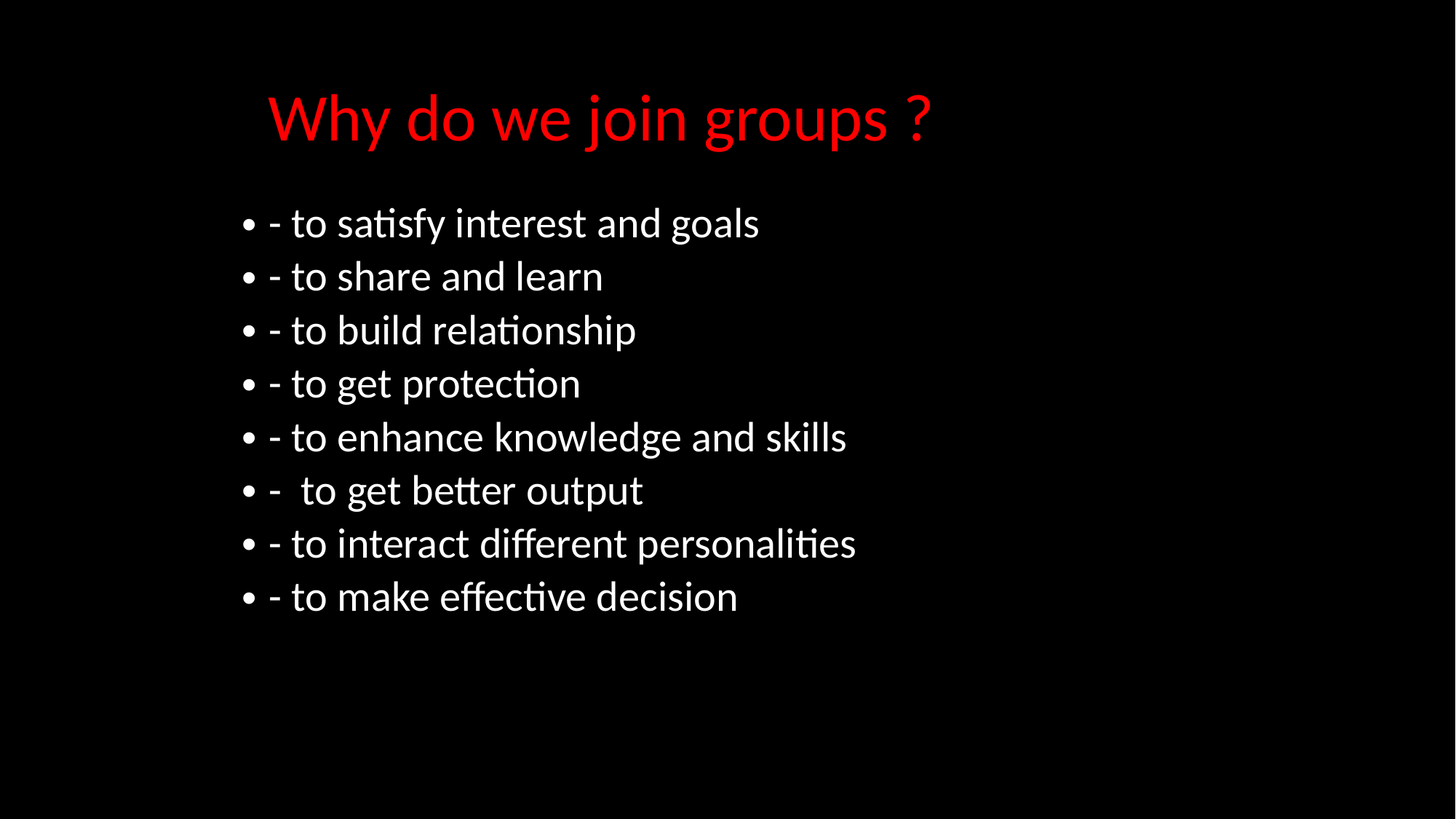

# Why do we join groups ?
- to satisfy interest and goals
- to share and learn
- to build relationship
- to get protection
- to enhance knowledge and skills
-  to get better output
- to interact different personalities
- to make effective decision